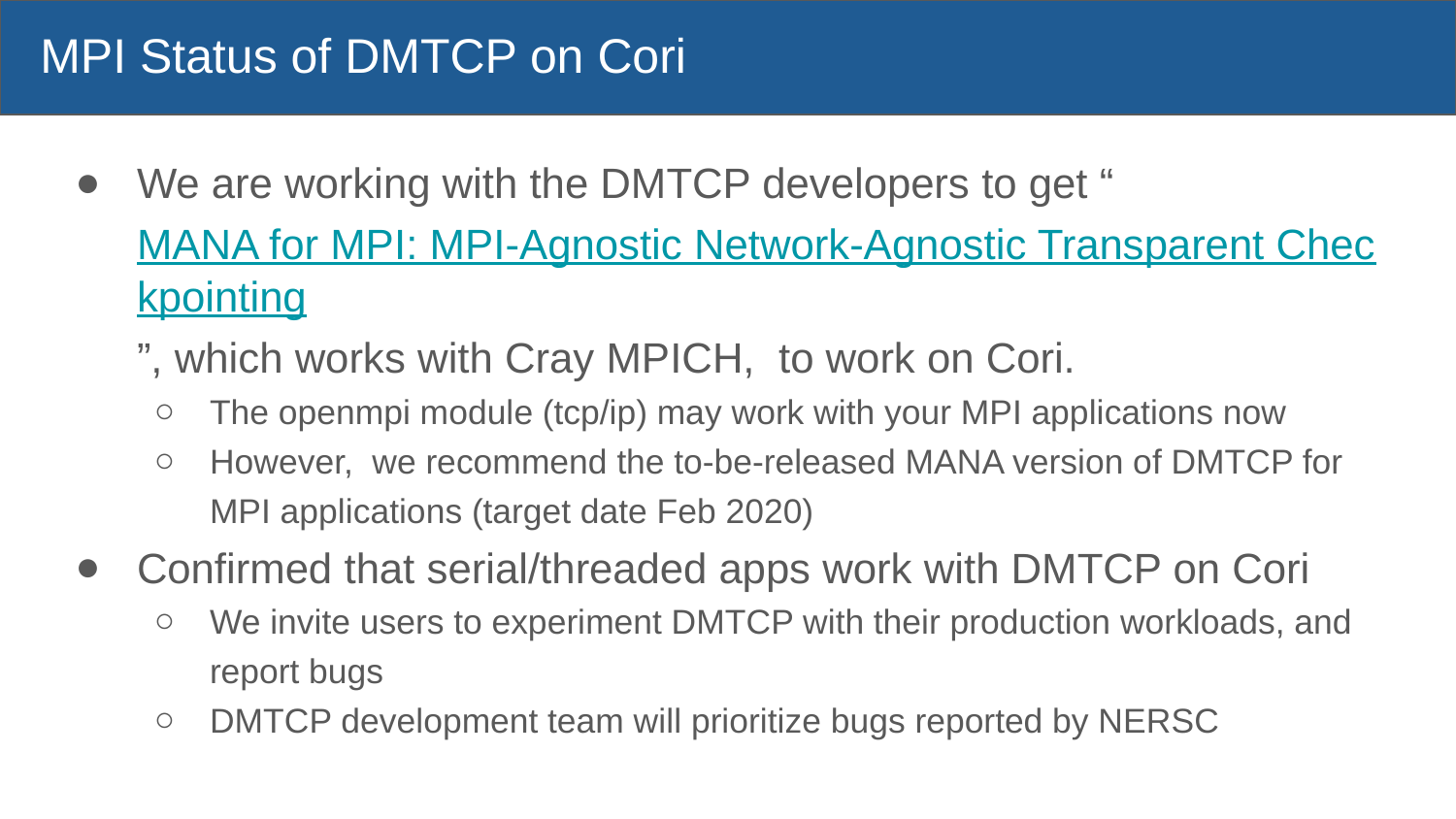

# MPI Status of DMTCP on Cori
We are working with the DMTCP developers to get “MANA for MPI: MPI-Agnostic Network-Agnostic Transparent Checkpointing”, which works with Cray MPICH,  to work on Cori.
The openmpi module (tcp/ip) may work with your MPI applications now
However,  we recommend the to-be-released MANA version of DMTCP for MPI applications (target date Feb 2020)
Confirmed that serial/threaded apps work with DMTCP on Cori
We invite users to experiment DMTCP with their production workloads, and report bugs
DMTCP development team will prioritize bugs reported by NERSC